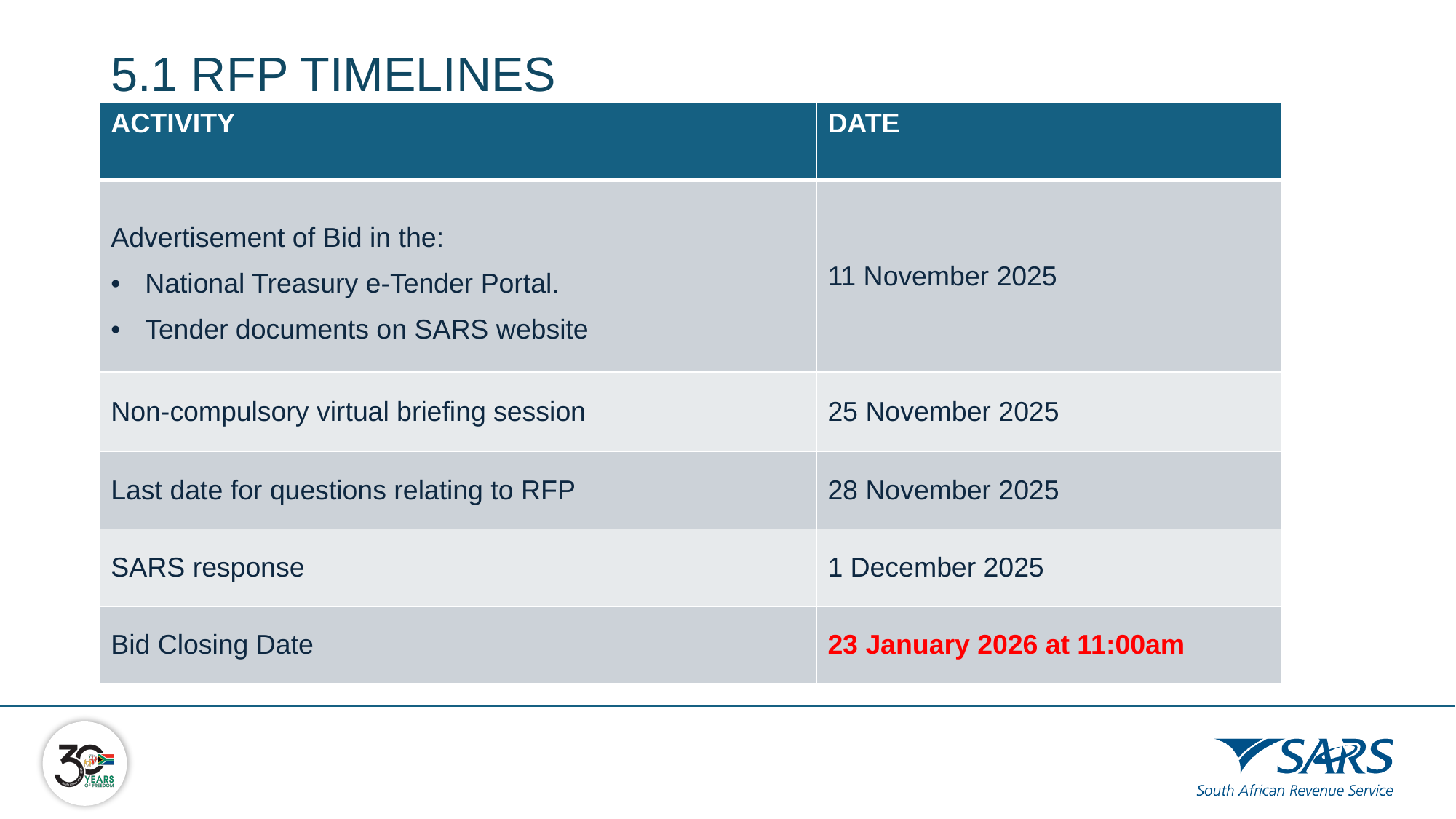

# 5.1 RFP TIMELINES
| ACTIVITY | DATE |
| --- | --- |
| Advertisement of Bid in the: National Treasury e-Tender Portal. Tender documents on SARS website | 11 November 2025 |
| Non-compulsory virtual briefing session | 25 November 2025 |
| Last date for questions relating to RFP | 28 November 2025 |
| SARS response | 1 December 2025 |
| Bid Closing Date | 23 January 2026 at 11:00am |